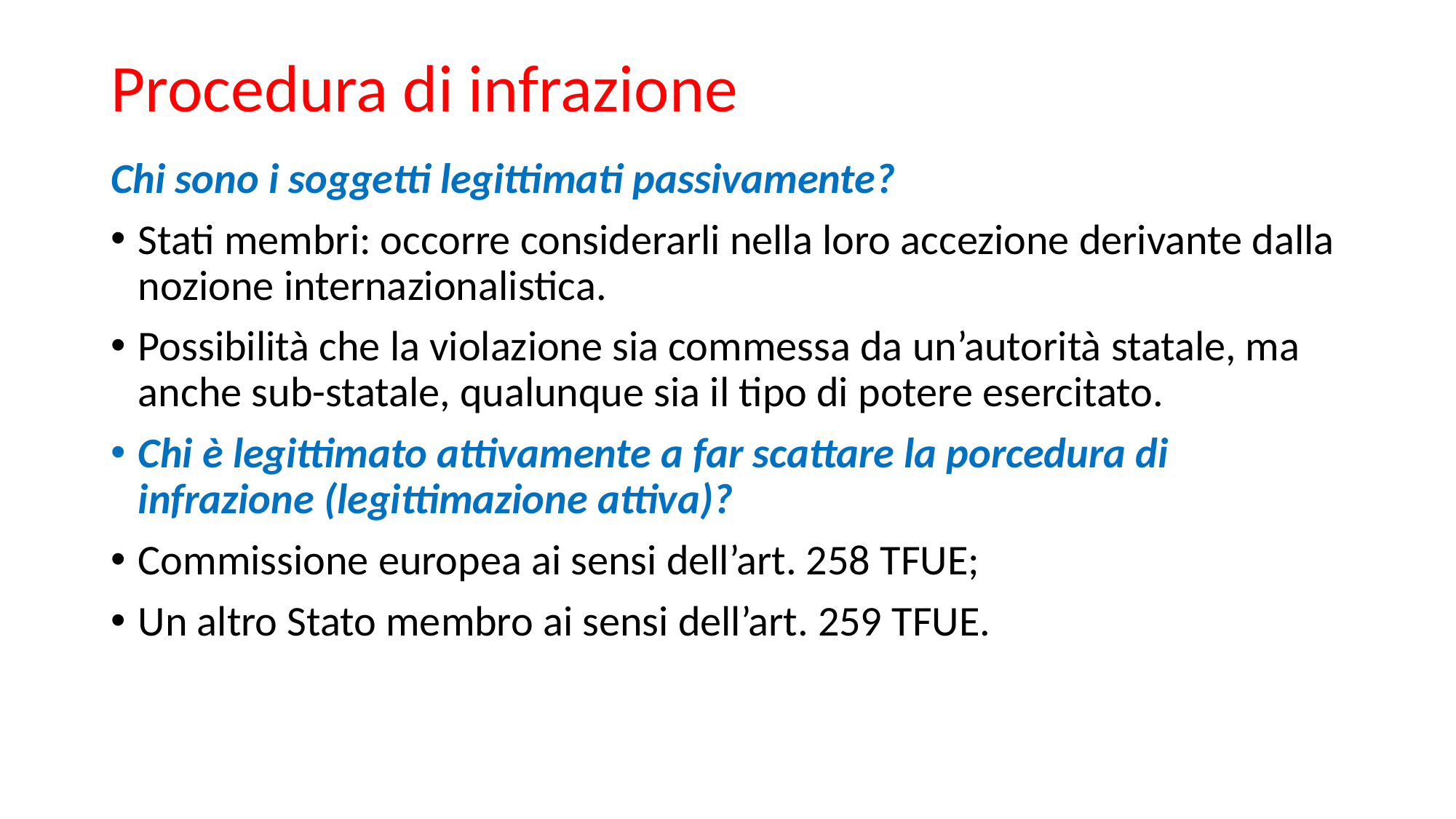

# Procedura di infrazione
Chi sono i soggetti legittimati passivamente?
Stati membri: occorre considerarli nella loro accezione derivante dalla nozione internazionalistica.
Possibilità che la violazione sia commessa da un’autorità statale, ma anche sub-statale, qualunque sia il tipo di potere esercitato.
Chi è legittimato attivamente a far scattare la porcedura di infrazione (legittimazione attiva)?
Commissione europea ai sensi dell’art. 258 TFUE;
Un altro Stato membro ai sensi dell’art. 259 TFUE.